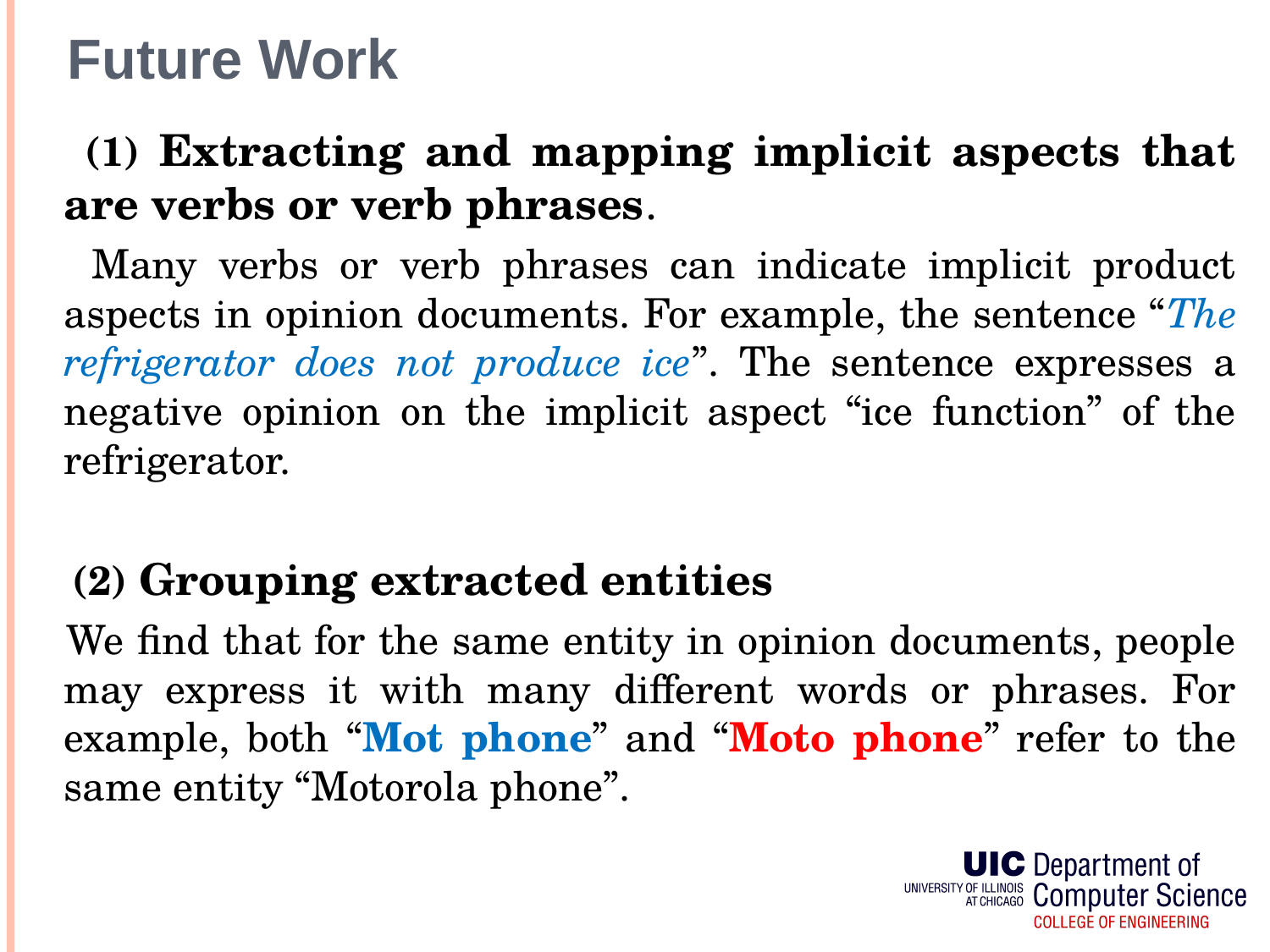

# Future Work
   (1) Extracting and mapping implicit aspects that are verbs or verb phrases.
   Many verbs or verb phrases can indicate implicit product aspects in opinion documents. For example, the sentence “The refrigerator does not produce ice”. The sentence expresses a negative opinion on the implicit aspect “ice function” of the refrigerator.

    (2) Grouping extracted entities
   We find that for the same entity in opinion documents, people may express it with many different words or phrases. For example, both “Mot phone” and “Moto phone” refer to the same entity “Motorola phone”.